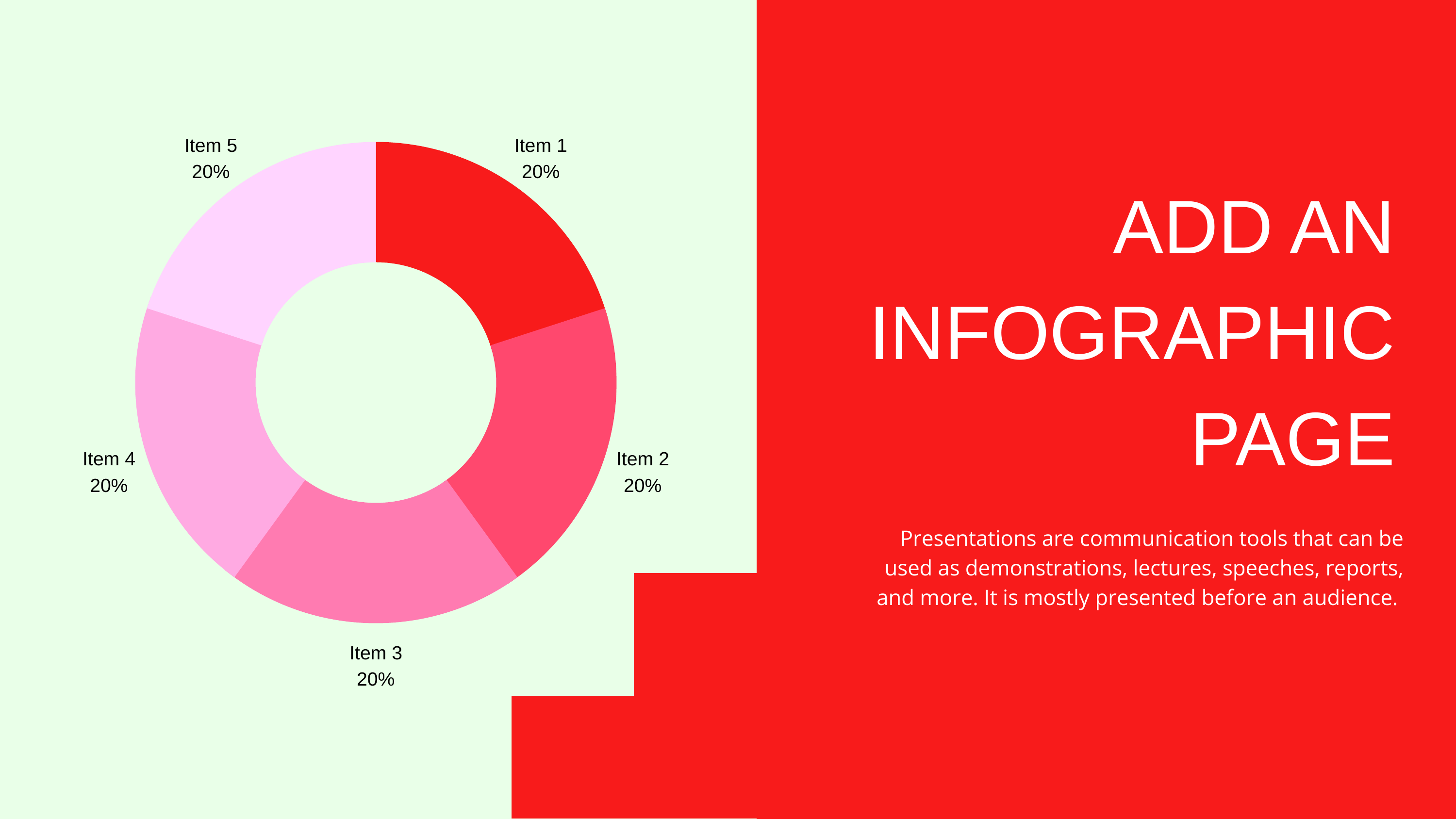

Item 5
20%
Item 1
20%

Item 4
20%
Item 2
20%
Item 3
20%
ADD AN INFOGRAPHIC PAGE
Presentations are communication tools that can be used as demonstrations, lectures, speeches, reports, and more. It is mostly presented before an audience.